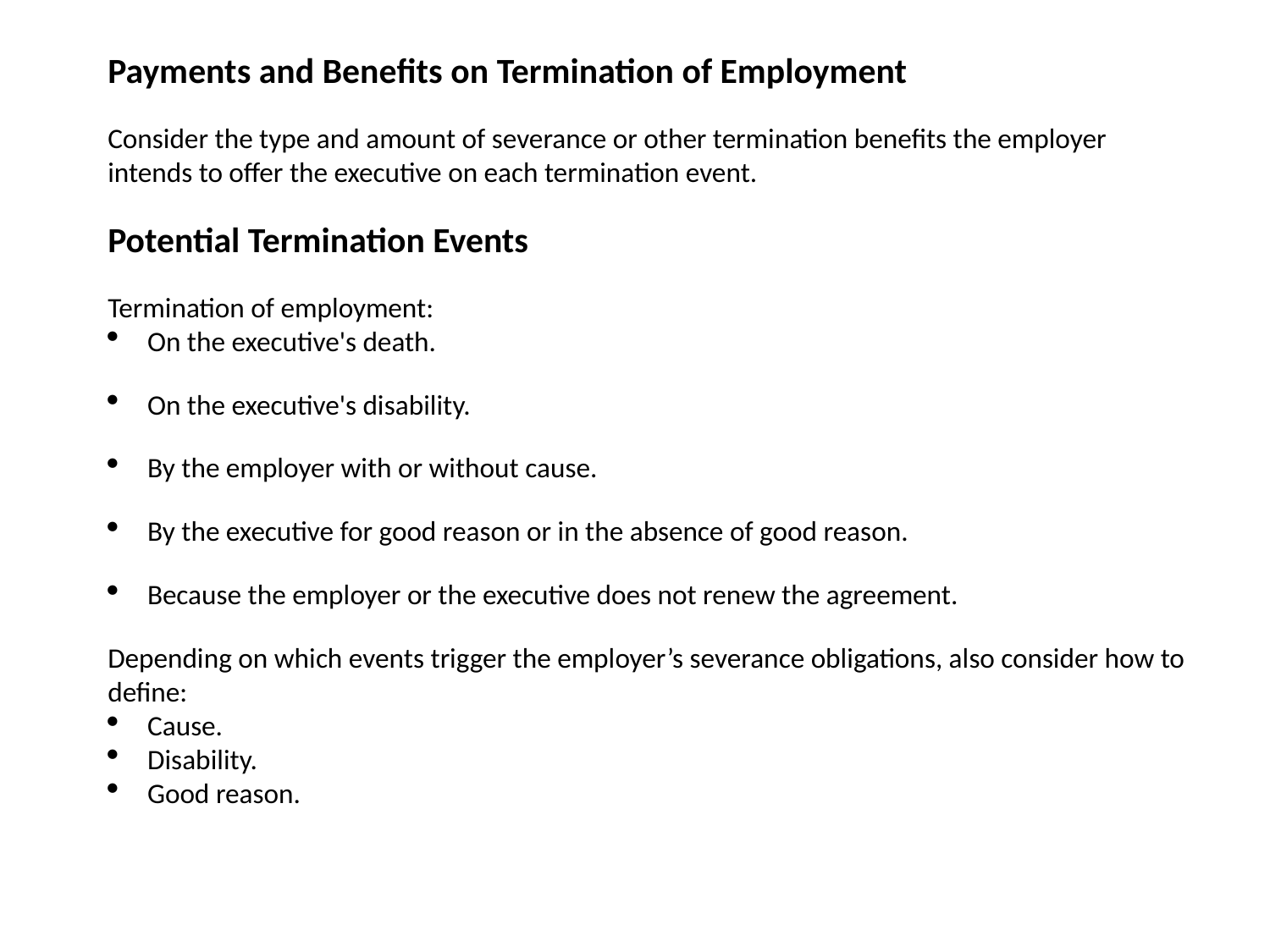

Payments and Benefits on Termination of Employment

Consider the type and amount of severance or other termination benefits the employer intends to offer the executive on each termination event.

Potential Termination Events

Termination of employment:
On the executive's death.

On the executive's disability.

By the employer with or without cause.

By the executive for good reason or in the absence of good reason.

Because the employer or the executive does not renew the agreement.

Depending on which events trigger the employer’s severance obligations, also consider how to define:
Cause.
Disability.
Good reason.